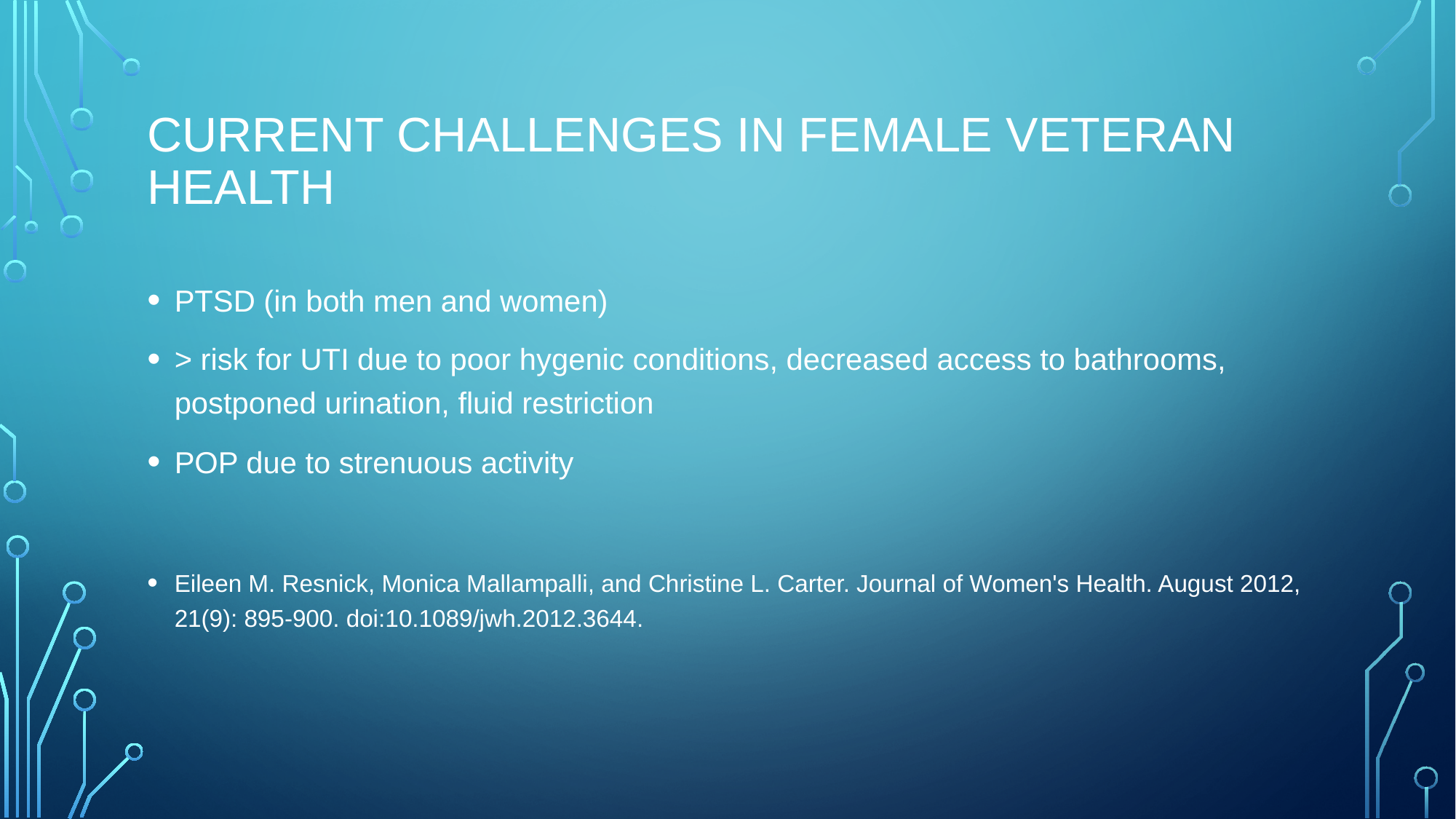

# Current Challenges in Female Veteran Health
PTSD (in both men and women)
> risk for UTI due to poor hygenic conditions, decreased access to bathrooms, postponed urination, fluid restriction
POP due to strenuous activity

Eileen M. Resnick, Monica Mallampalli, and Christine L. Carter. Journal of Women's Health. August 2012, 21(9): 895-900. doi:10.1089/jwh.2012.3644.